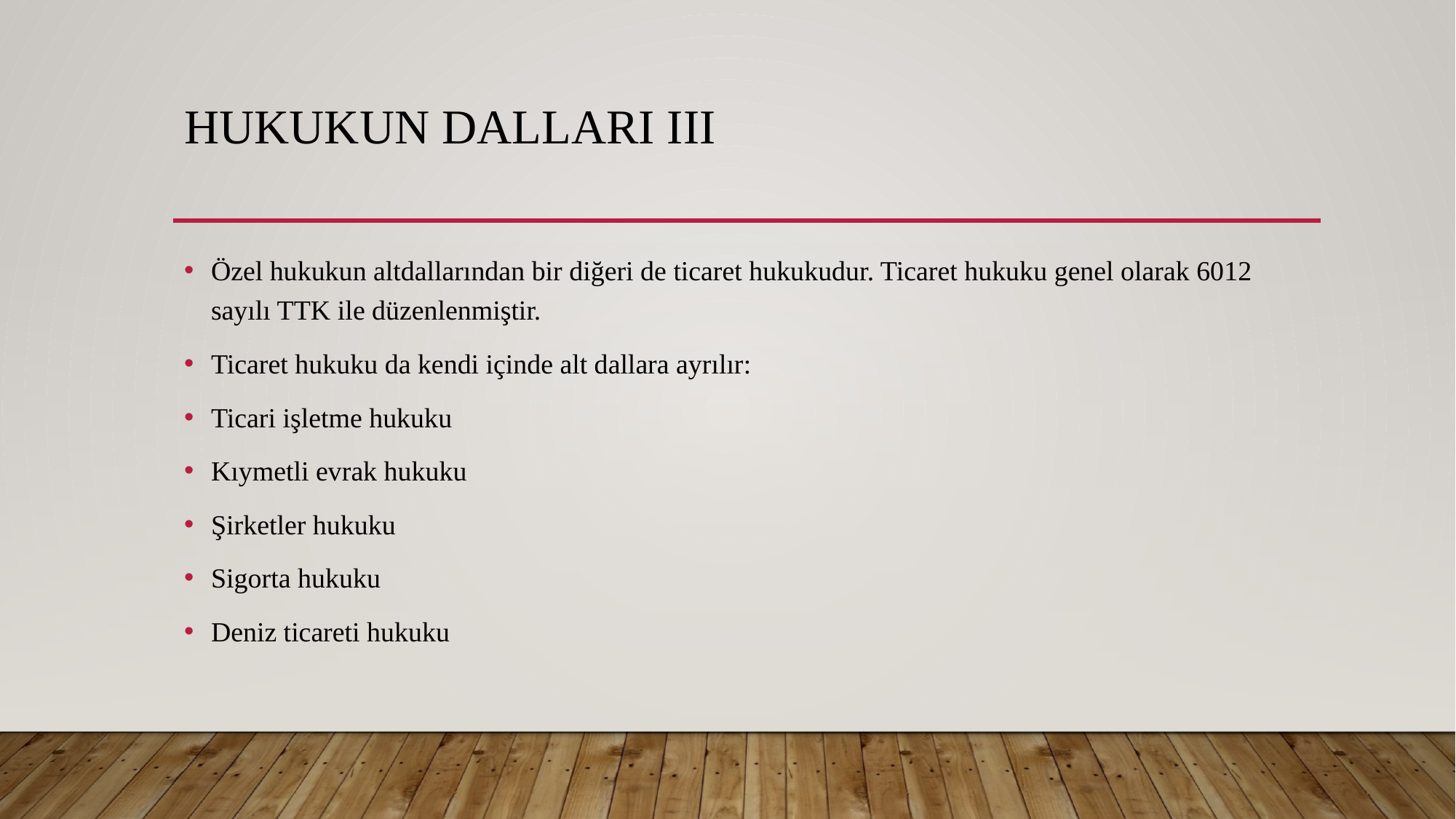

# Hukukun Dalları III
Özel hukukun altdallarından bir diğeri de ticaret hukukudur. Ticaret hukuku genel olarak 6012 sayılı TTK ile düzenlenmiştir.
Ticaret hukuku da kendi içinde alt dallara ayrılır:
Ticari işletme hukuku
Kıymetli evrak hukuku
Şirketler hukuku
Sigorta hukuku
Deniz ticareti hukuku